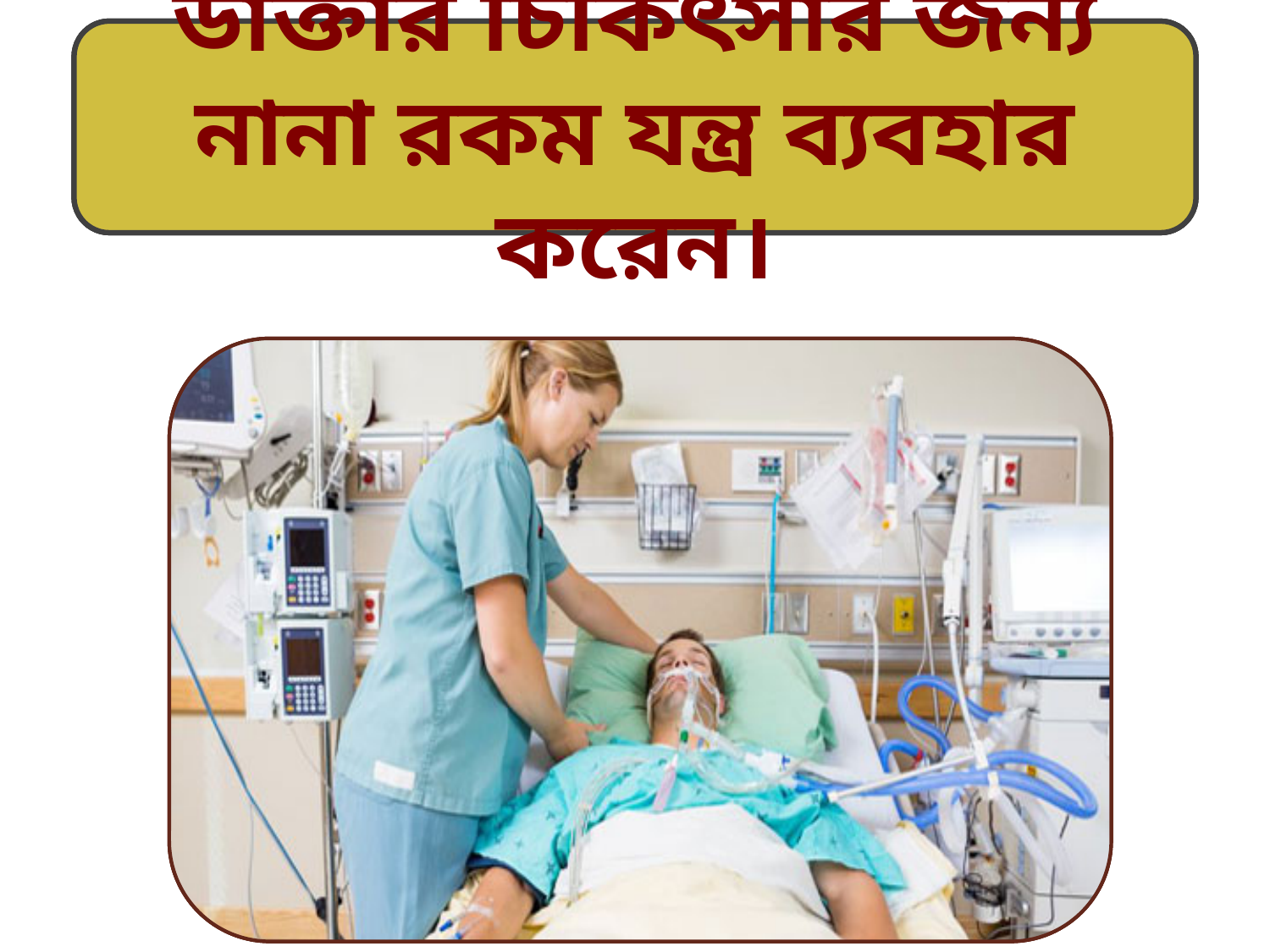

তুমি কি কখনো অসুস্থ হয়েছ?

ডাক্তারকে চিকিৎসা করতে দেখেছ?

ডাক্তার চিকিৎসার জন্য নানা রকম যন্ত্র ব্যবহার করেন।